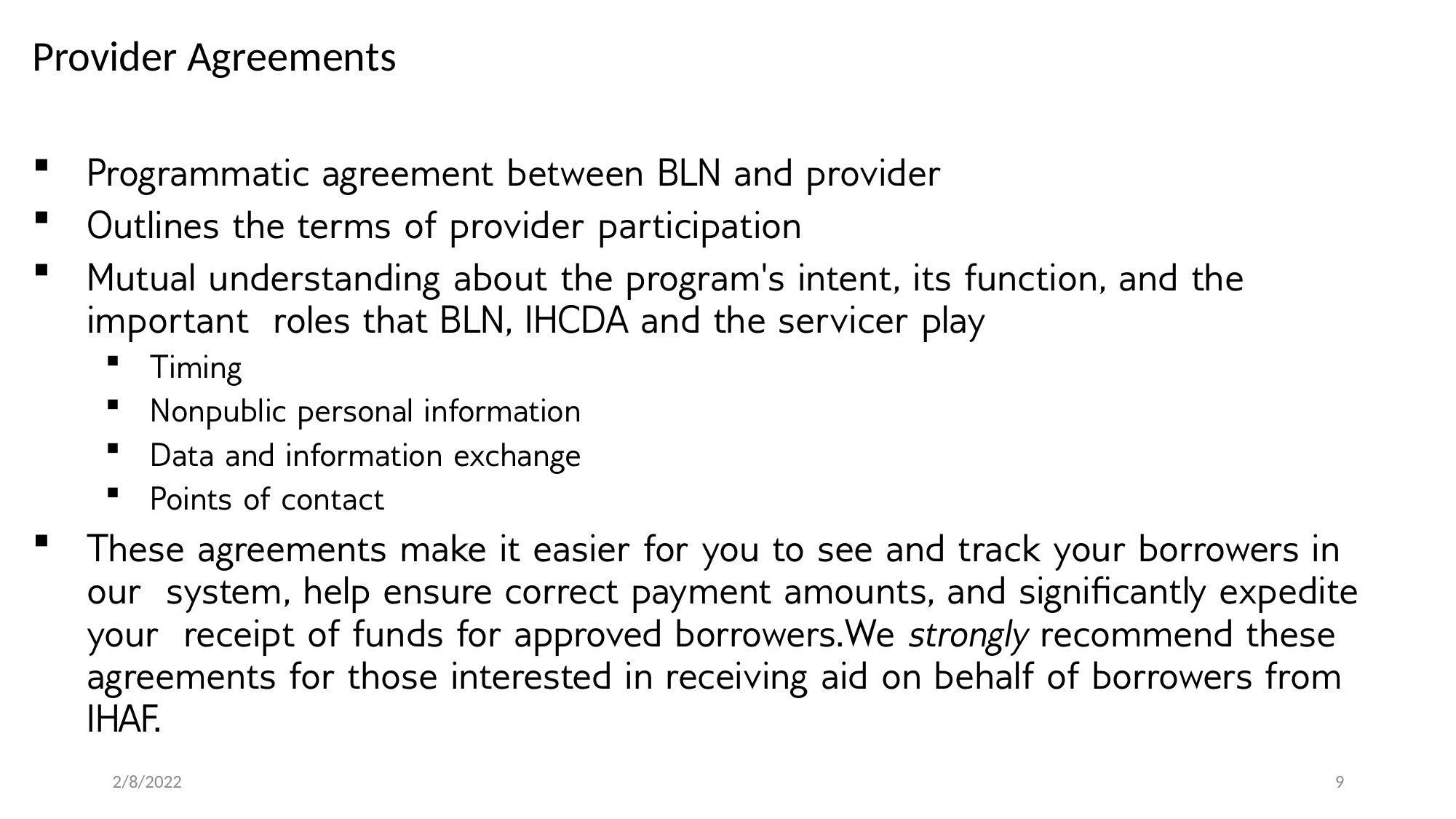

# Provider Agreements
Programmatic agreement between BLN and provider
Outlines the terms of provider participation
Mutual understanding about the program's intent, its function, and the important  roles that BLN, IHCDA and the servicer play
Timing
Nonpublic personal information
Data and information exchange
Points of contact
These agreements make it easier for you to see and track your borrowers in our  system, help ensure correct payment amounts, and significantly expedite your  receipt of funds for approved borrowers.We strongly recommend these  agreements for those interested in receiving aid on behalf of borrowers from IHAF.
2/8/2022
9